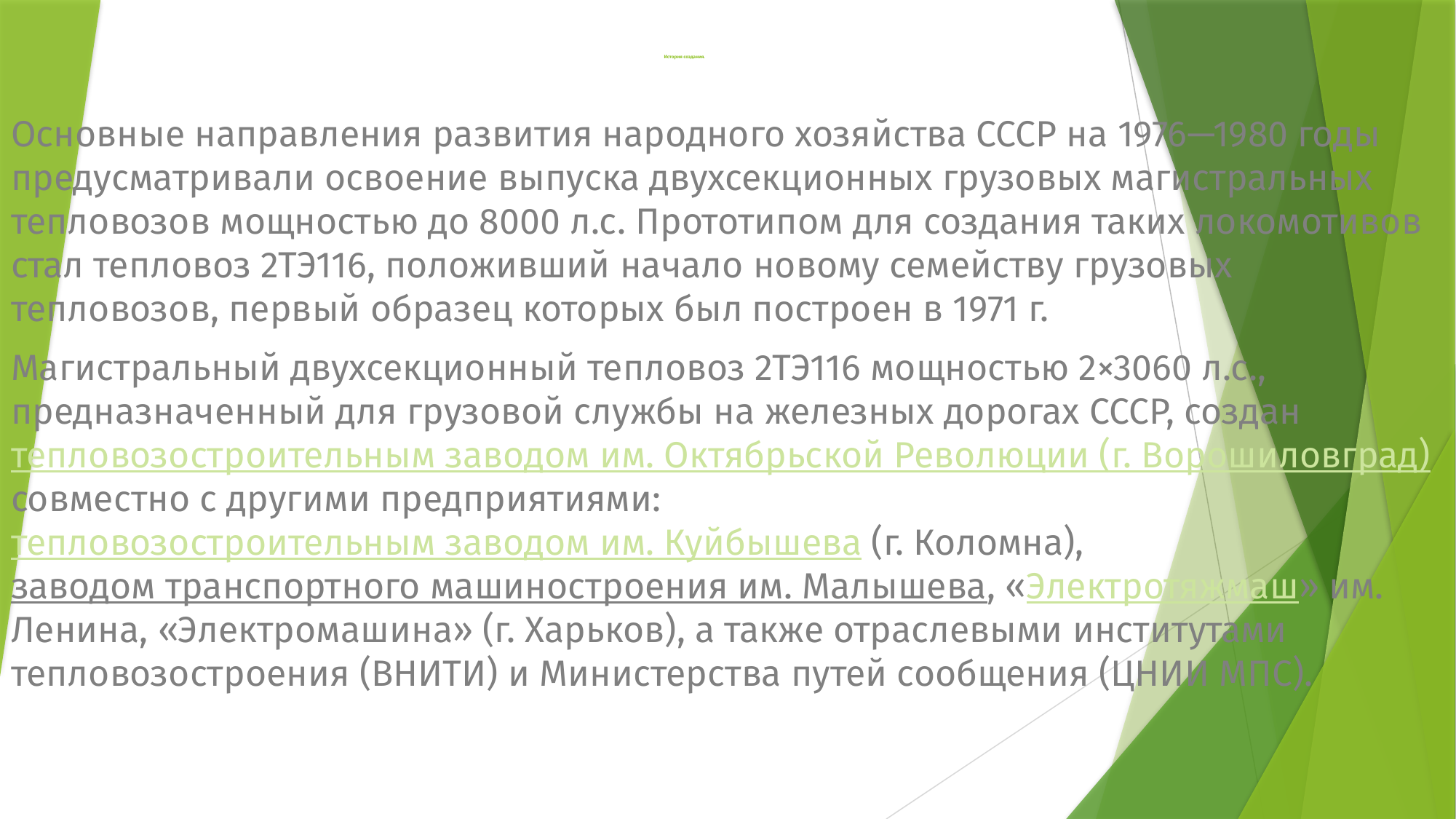

# История создания.
Основные направления развития народного хозяйства СССР на 1976—1980 годы предусматривали освоение выпуска двухсекционных грузовых магистральных тепловозов мощностью до 8000 л.с. Прототипом для создания таких локомотивов стал тепловоз 2ТЭ116, положивший начало новому семейству грузовых тепловозов, первый образец которых был построен в 1971 г.
Магистральный двухсекционный тепловоз 2ТЭ116 мощностью 2×3060 л.с., предназначенный для грузовой службы на железных дорогах СССР, создан тепловозостроительным заводом им. Октябрьской Революции (г. Ворошиловград)совместно с другими предприятиями: тепловозостроительным заводом им. Куйбышева (г. Коломна), заводом транспортного машиностроения им. Малышева, «Электротяжмаш» им. Ленина, «Электромашина» (г. Харьков), а также отраслевыми институтами тепловозостроения (ВНИТИ) и Министерства путей сообщения (ЦНИИ МПС).